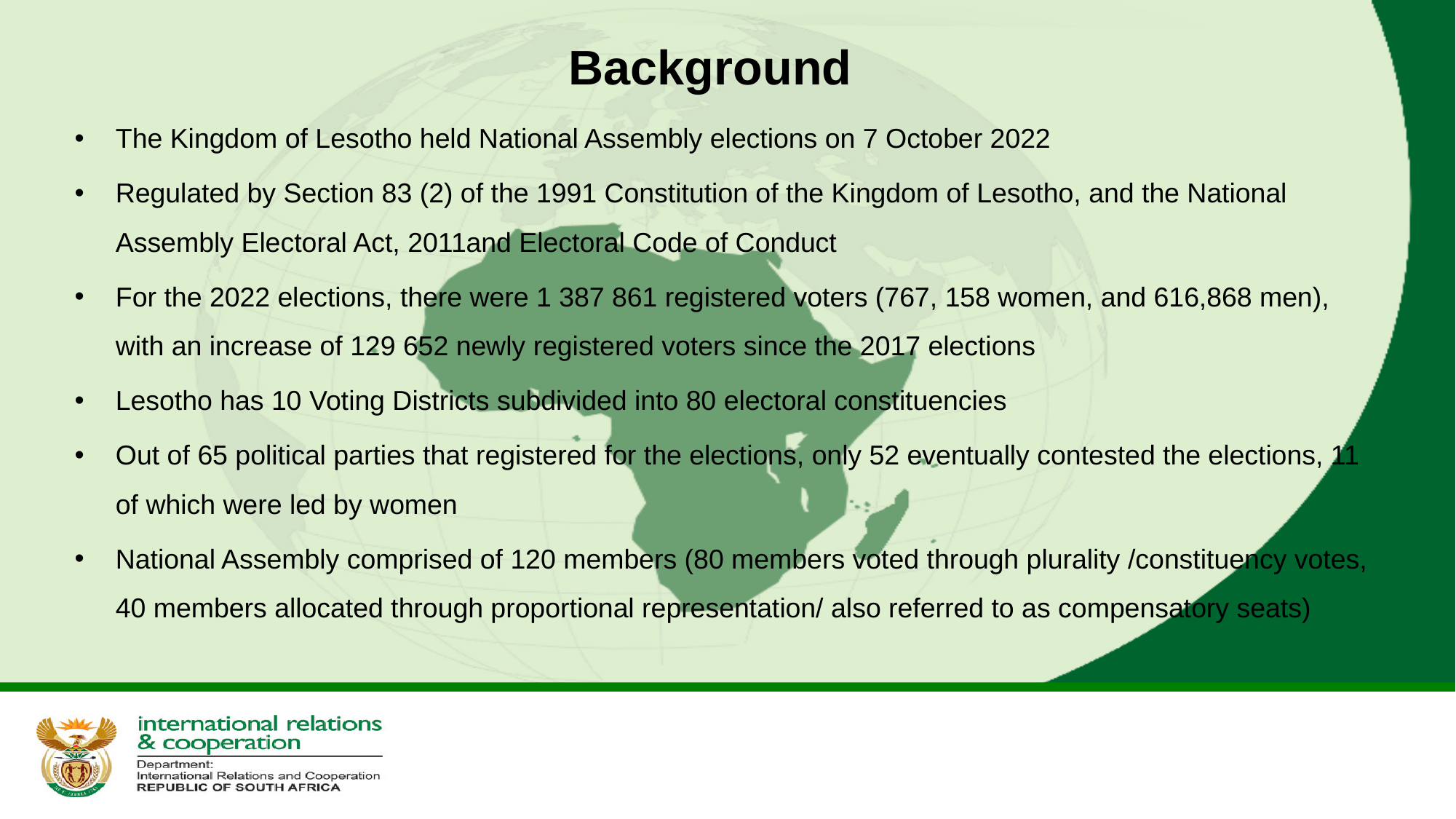

# Background
The Kingdom of Lesotho held National Assembly elections on 7 October 2022
Regulated by Section 83 (2) of the 1991 Constitution of the Kingdom of Lesotho, and the National Assembly Electoral Act, 2011and Electoral Code of Conduct
For the 2022 elections, there were 1 387 861 registered voters (767, 158 women, and 616,868 men), with an increase of 129 652 newly registered voters since the 2017 elections
Lesotho has 10 Voting Districts subdivided into 80 electoral constituencies
Out of 65 political parties that registered for the elections, only 52 eventually contested the elections, 11 of which were led by women
National Assembly comprised of 120 members (80 members voted through plurality /constituency votes, 40 members allocated through proportional representation/ also referred to as compensatory seats)